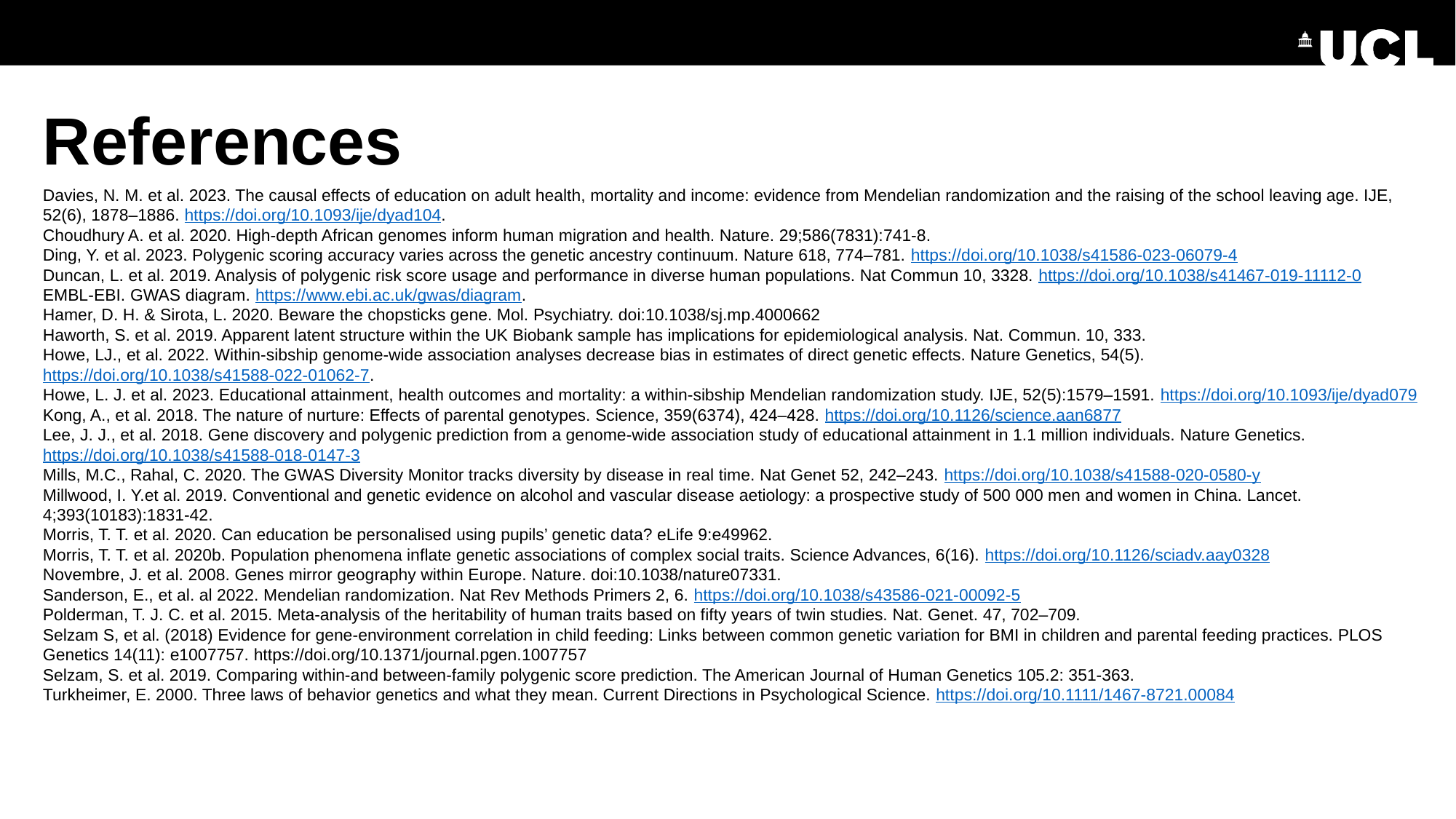

# References
Davies, N. M. et al. 2023. The causal effects of education on adult health, mortality and income: evidence from Mendelian randomization and the raising of the school leaving age. IJE, 52(6), 1878–1886. https://doi.org/10.1093/ije/dyad104.
Choudhury A. et al. 2020. High-depth African genomes inform human migration and health. Nature. 29;586(7831):741-8.
Ding, Y. et al. 2023. Polygenic scoring accuracy varies across the genetic ancestry continuum. Nature 618, 774–781. https://doi.org/10.1038/s41586-023-06079-4
Duncan, L. et al. 2019. Analysis of polygenic risk score usage and performance in diverse human populations. Nat Commun 10, 3328. https://doi.org/10.1038/s41467-019-11112-0
EMBL-EBI. GWAS diagram. https://www.ebi.ac.uk/gwas/diagram.
Hamer, D. H. & Sirota, L. 2020. Beware the chopsticks gene. Mol. Psychiatry. doi:10.1038/sj.mp.4000662
Haworth, S. et al. 2019. Apparent latent structure within the UK Biobank sample has implications for epidemiological analysis. Nat. Commun. 10, 333.
Howe, LJ., et al. 2022. Within-sibship genome-wide association analyses decrease bias in estimates of direct genetic effects. Nature Genetics, 54(5). https://doi.org/10.1038/s41588-022-01062-7.
Howe, L. J. et al. 2023. Educational attainment, health outcomes and mortality: a within-sibship Mendelian randomization study. IJE, 52(5):1579–1591. https://doi.org/10.1093/ije/dyad079
Kong, A., et al. 2018. The nature of nurture: Effects of parental genotypes. Science, 359(6374), 424–428. https://doi.org/10.1126/science.aan6877
Lee, J. J., et al. 2018. Gene discovery and polygenic prediction from a genome-wide association study of educational attainment in 1.1 million individuals. Nature Genetics. https://doi.org/10.1038/s41588-018-0147-3
Mills, M.C., Rahal, C. 2020. The GWAS Diversity Monitor tracks diversity by disease in real time. Nat Genet 52, 242–243. https://doi.org/10.1038/s41588-020-0580-y
Millwood, I. Y.et al. 2019. Conventional and genetic evidence on alcohol and vascular disease aetiology: a prospective study of 500 000 men and women in China. Lancet. 4;393(10183):1831-42.
Morris, T. T. et al. 2020. Can education be personalised using pupils’ genetic data? eLife 9:e49962.
Morris, T. T. et al. 2020b. Population phenomena inflate genetic associations of complex social traits. Science Advances, 6(16). https://doi.org/10.1126/sciadv.aay0328
Novembre, J. et al. 2008. Genes mirror geography within Europe. Nature. doi:10.1038/nature07331.
Sanderson, E., et al. al 2022. Mendelian randomization. Nat Rev Methods Primers 2, 6. https://doi.org/10.1038/s43586-021-00092-5
Polderman, T. J. C. et al. 2015. Meta-analysis of the heritability of human traits based on fifty years of twin studies. Nat. Genet. 47, 702–709.
Selzam S, et al. (2018) Evidence for gene-environment correlation in child feeding: Links between common genetic variation for BMI in children and parental feeding practices. PLOS Genetics 14(11): e1007757. https://doi.org/10.1371/journal.pgen.1007757
Selzam, S. et al. 2019. Comparing within-and between-family polygenic score prediction. The American Journal of Human Genetics 105.2: 351-363.
Turkheimer, E. 2000. Three laws of behavior genetics and what they mean. Current Directions in Psychological Science. https://doi.org/10.1111/1467-8721.00084